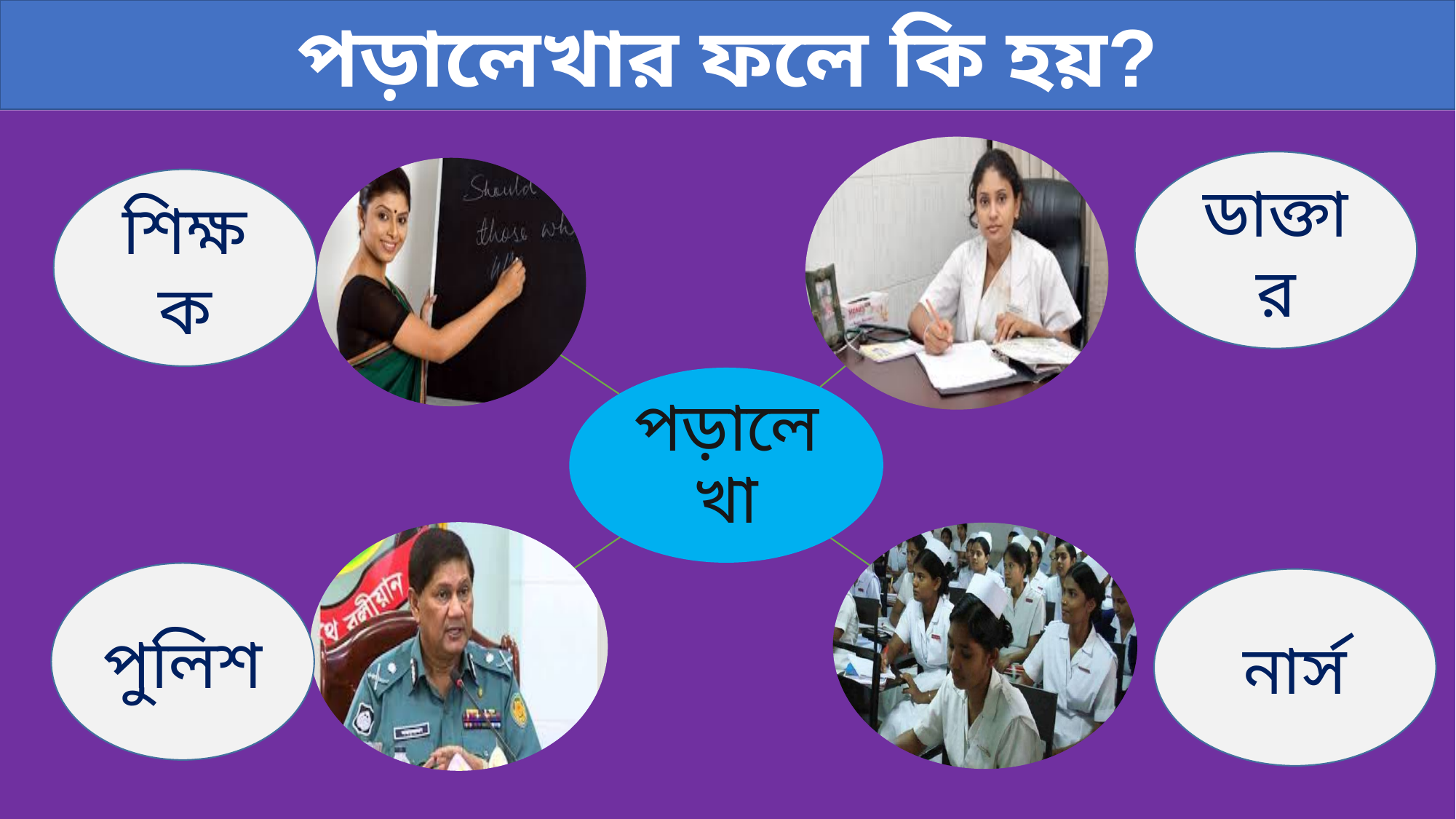

পড়ালেখার ফলে কি হয়?
পড়ালেখা

ডাক্তার
শিক্ষক
পুলিশ
নার্স